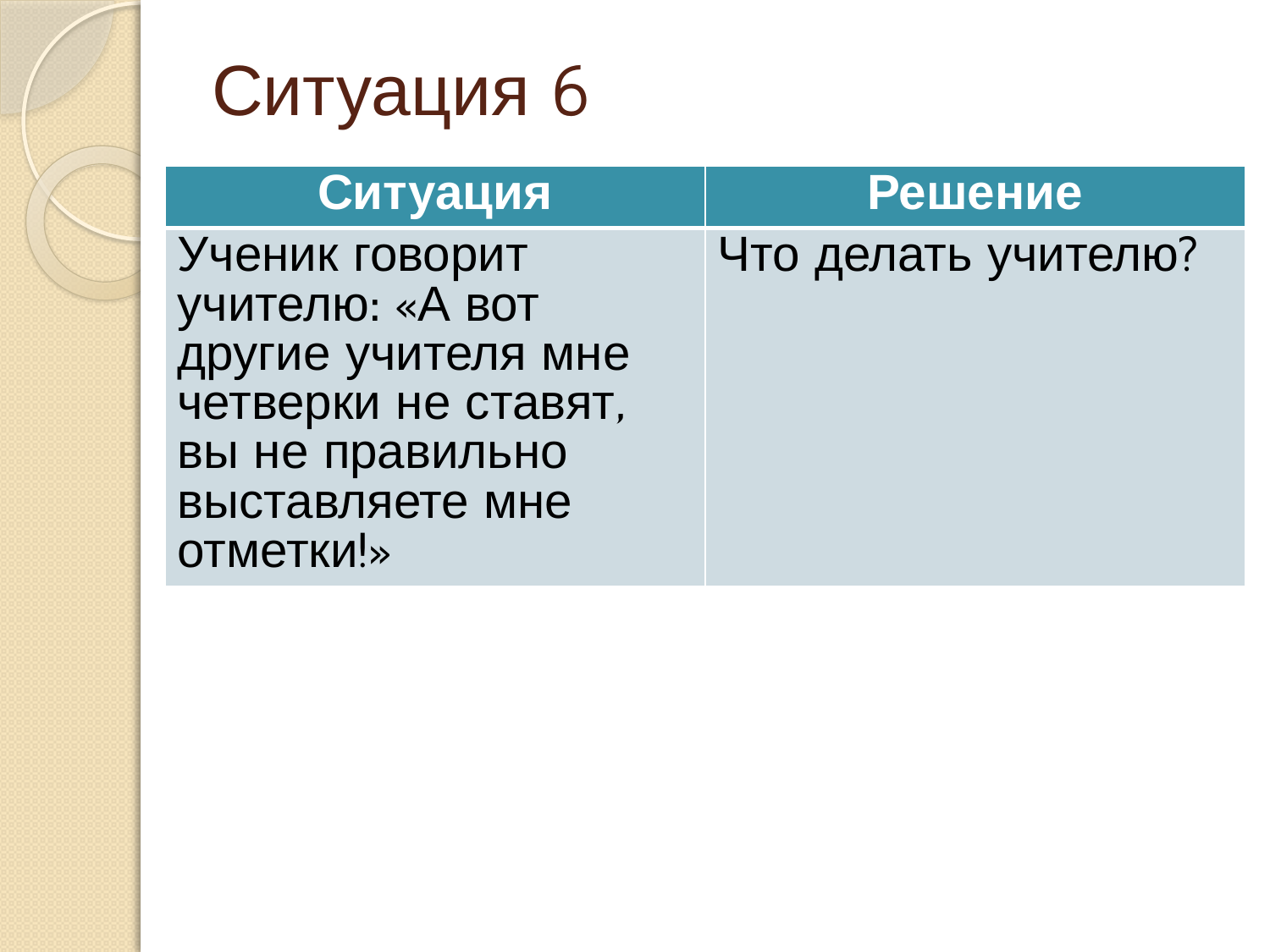

# Ситуация 6
| Ситуация | Решение |
| --- | --- |
| Ученик говорит учителю: «А вот другие учителя мне четверки не ставят, вы не правильно выставляете мне отметки!» | Что делать учителю? |